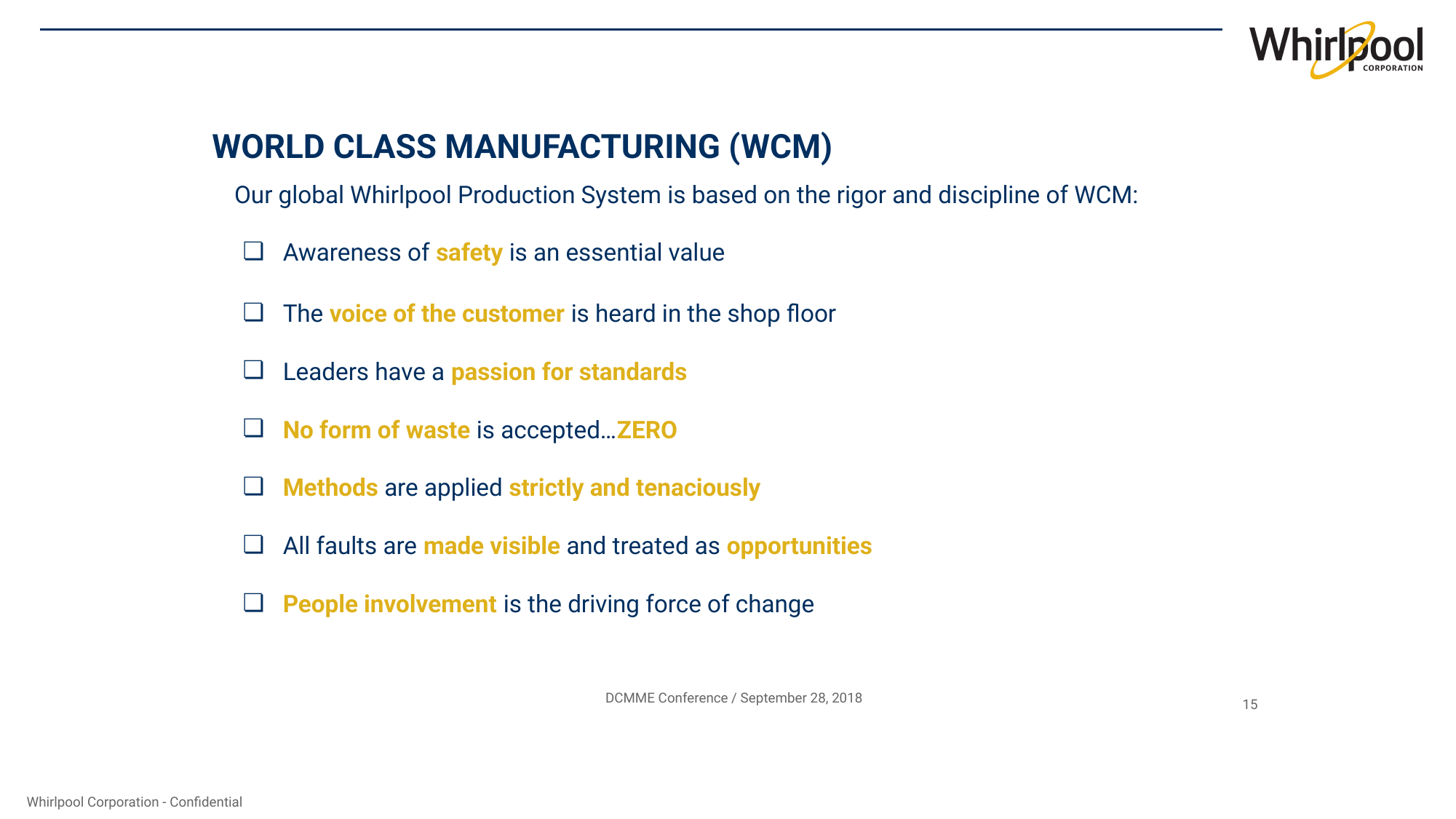

# WORLD CLASS MANUFACTURING (WCM)
 Our global Whirlpool Production System is based on the rigor and discipline of WCM:

Awareness of safety is an essential value

The voice of the customer is heard in the shop floor

Leaders have a passion for standards

No form of waste is accepted…ZERO

Methods are applied strictly and tenaciously

All faults are made visible and treated as opportunities

People involvement is the driving force of change
15
DCMME Conference / September 28, 2018